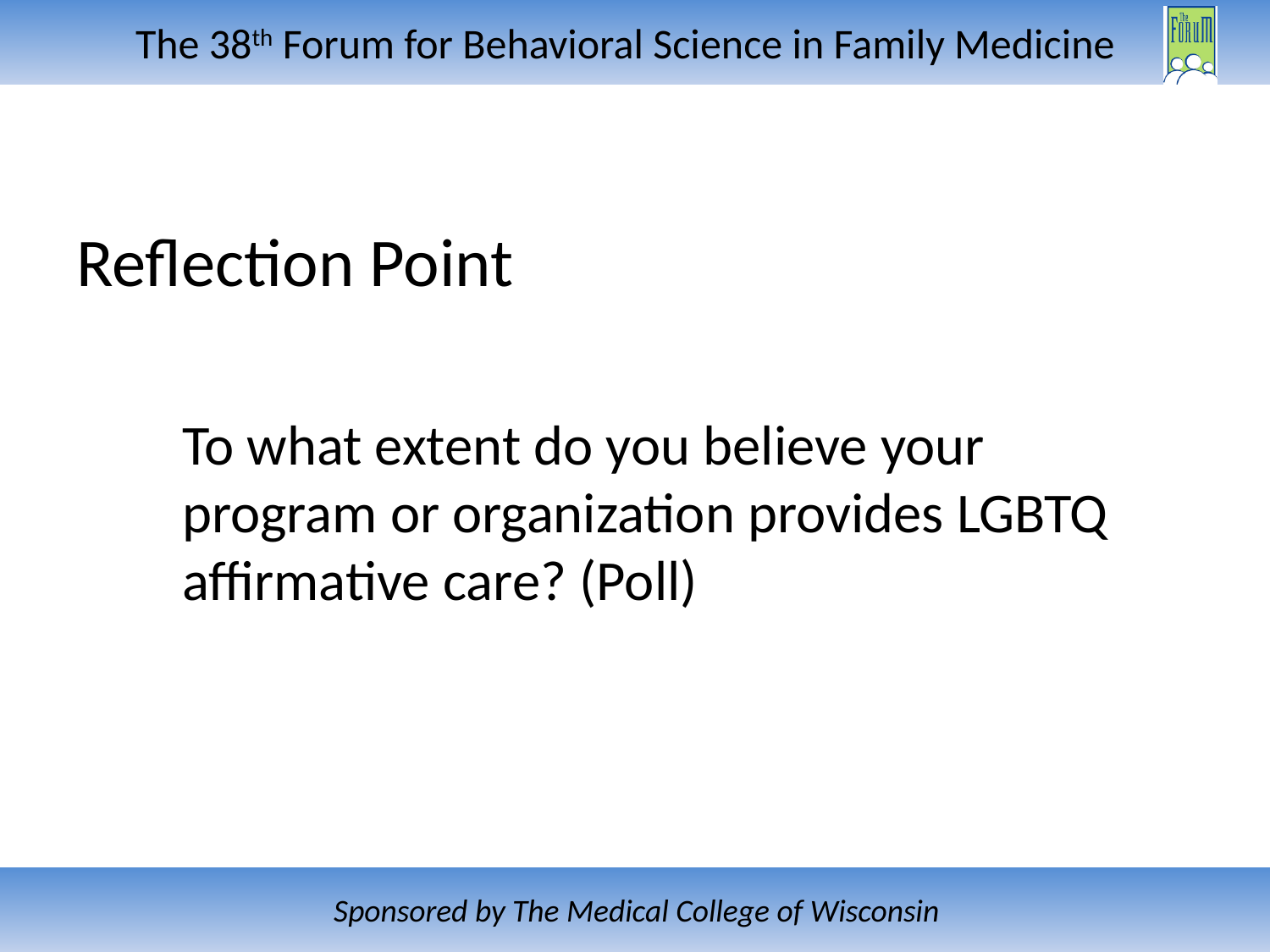

# Reflection Point
To what extent do you believe your program or organization provides LGBTQ affirmative care? (Poll)